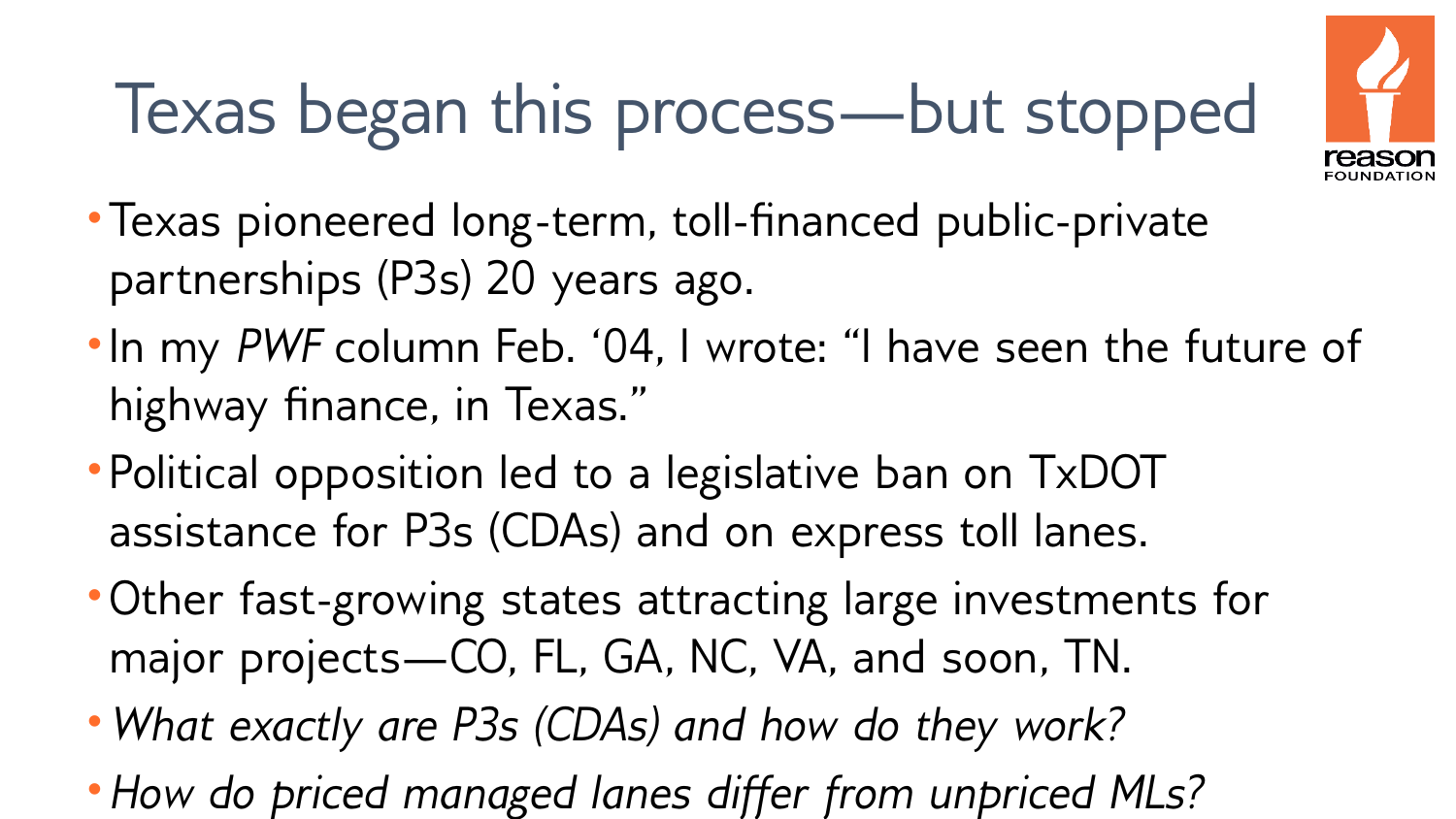

# Texas began this process—but stopped
Texas pioneered long-term, toll-financed public-private partnerships (P3s) 20 years ago.
In my PWF column Feb. ‘04, I wrote: “I have seen the future of highway finance, in Texas.”
Political opposition led to a legislative ban on TxDOT assistance for P3s (CDAs) and on express toll lanes.
Other fast-growing states attracting large investments for major projects—CO, FL, GA, NC, VA, and soon, TN.
What exactly are P3s (CDAs) and how do they work?
How do priced managed lanes differ from unpriced MLs?